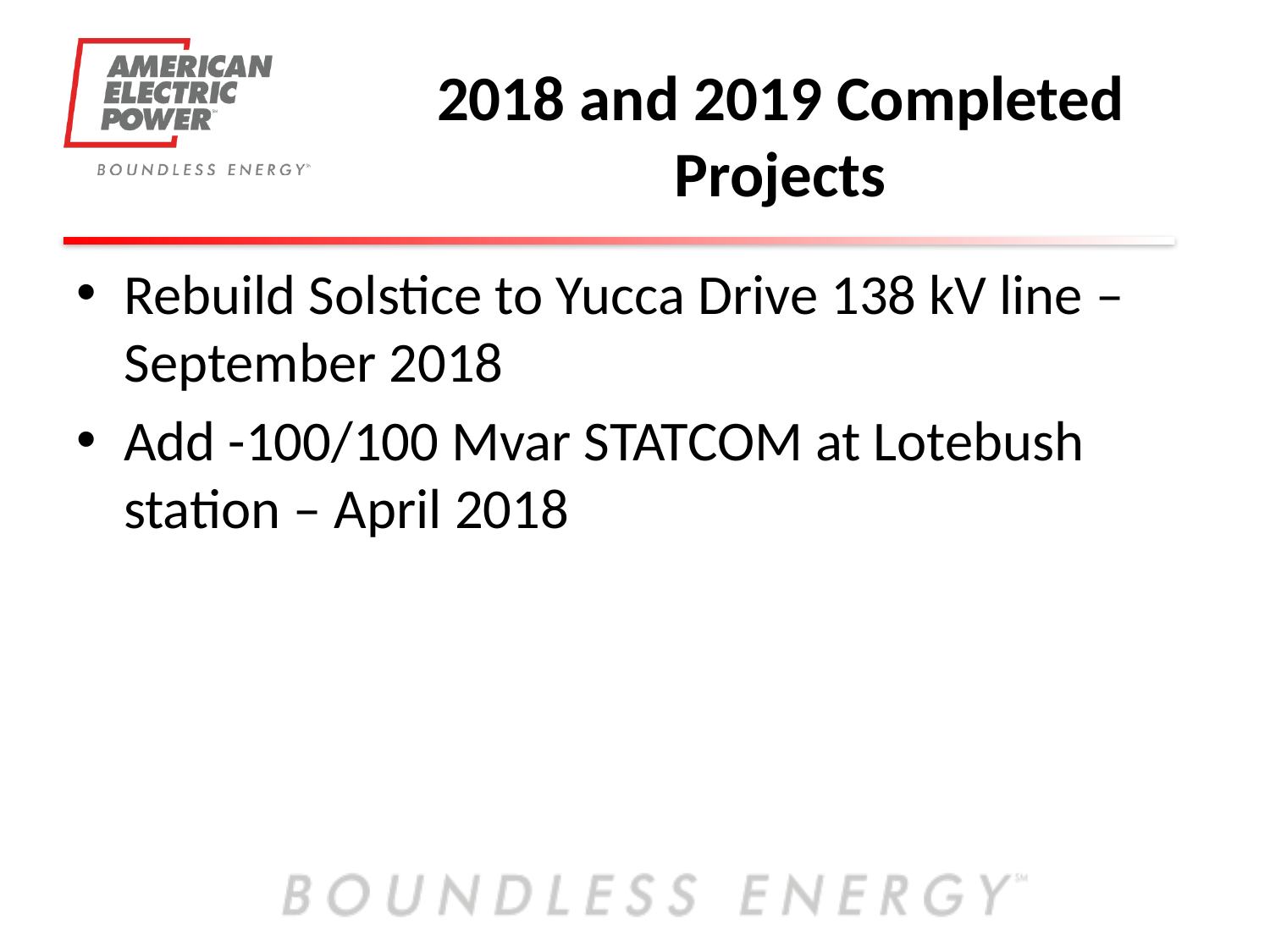

# 2018 and 2019 Completed Projects
Rebuild Solstice to Yucca Drive 138 kV line – September 2018
Add -100/100 Mvar STATCOM at Lotebush station – April 2018